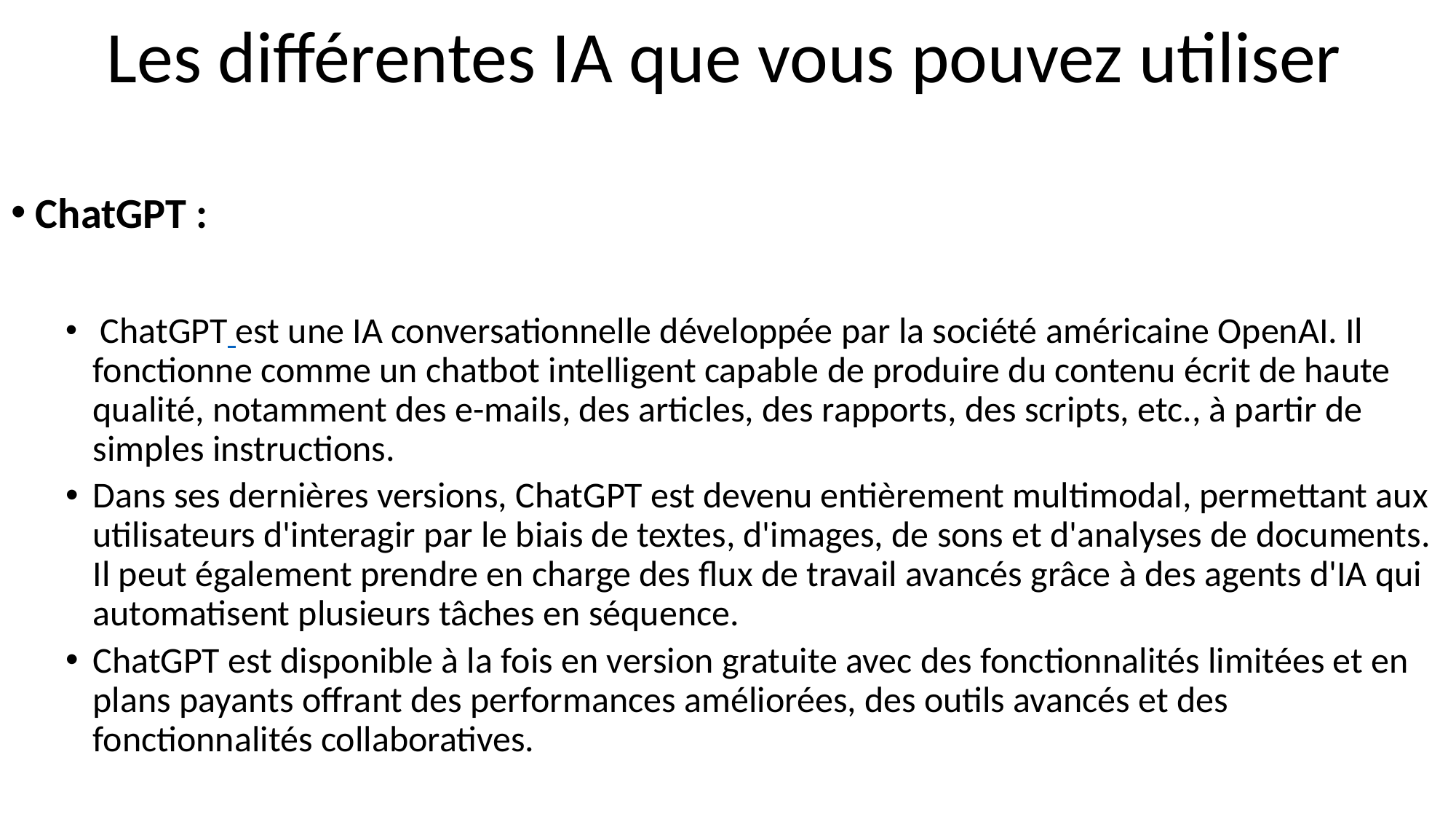

# Les différentes IA que vous pouvez utiliser
 ChatGPT :

 ChatGPT est une IA conversationnelle développée par la société américaine OpenAI. Il fonctionne comme un chatbot intelligent capable de produire du contenu écrit de haute qualité, notamment des e-mails, des articles, des rapports, des scripts, etc., à partir de simples instructions.
Dans ses dernières versions, ChatGPT est devenu entièrement multimodal, permettant aux utilisateurs d'interagir par le biais de textes, d'images, de sons et d'analyses de documents. Il peut également prendre en charge des flux de travail avancés grâce à des agents d'IA qui automatisent plusieurs tâches en séquence.
ChatGPT est disponible à la fois en version gratuite avec des fonctionnalités limitées et en plans payants offrant des performances améliorées, des outils avancés et des fonctionnalités collaboratives.